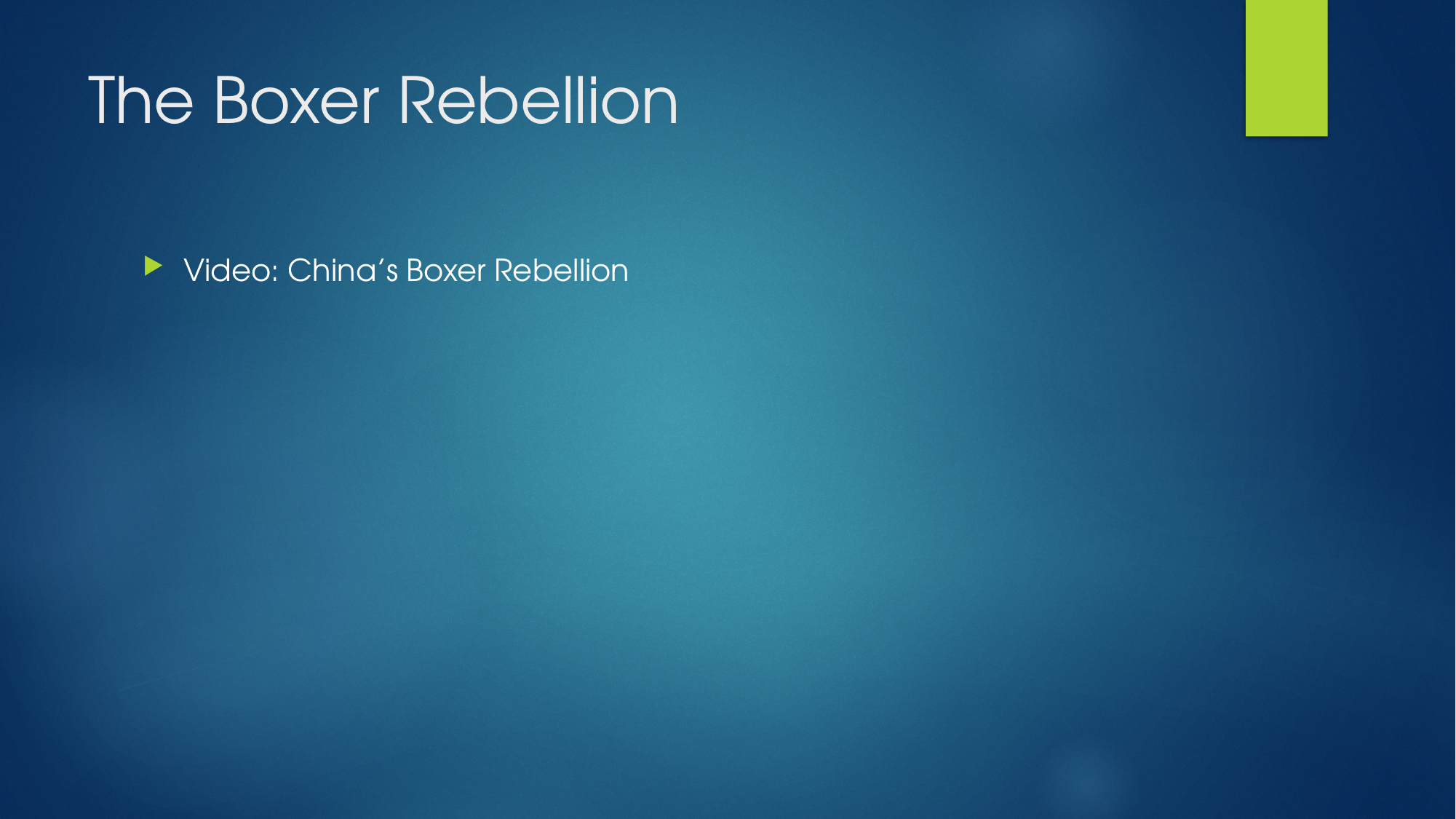

# The Boxer Rebellion
Video: China’s Boxer Rebellion